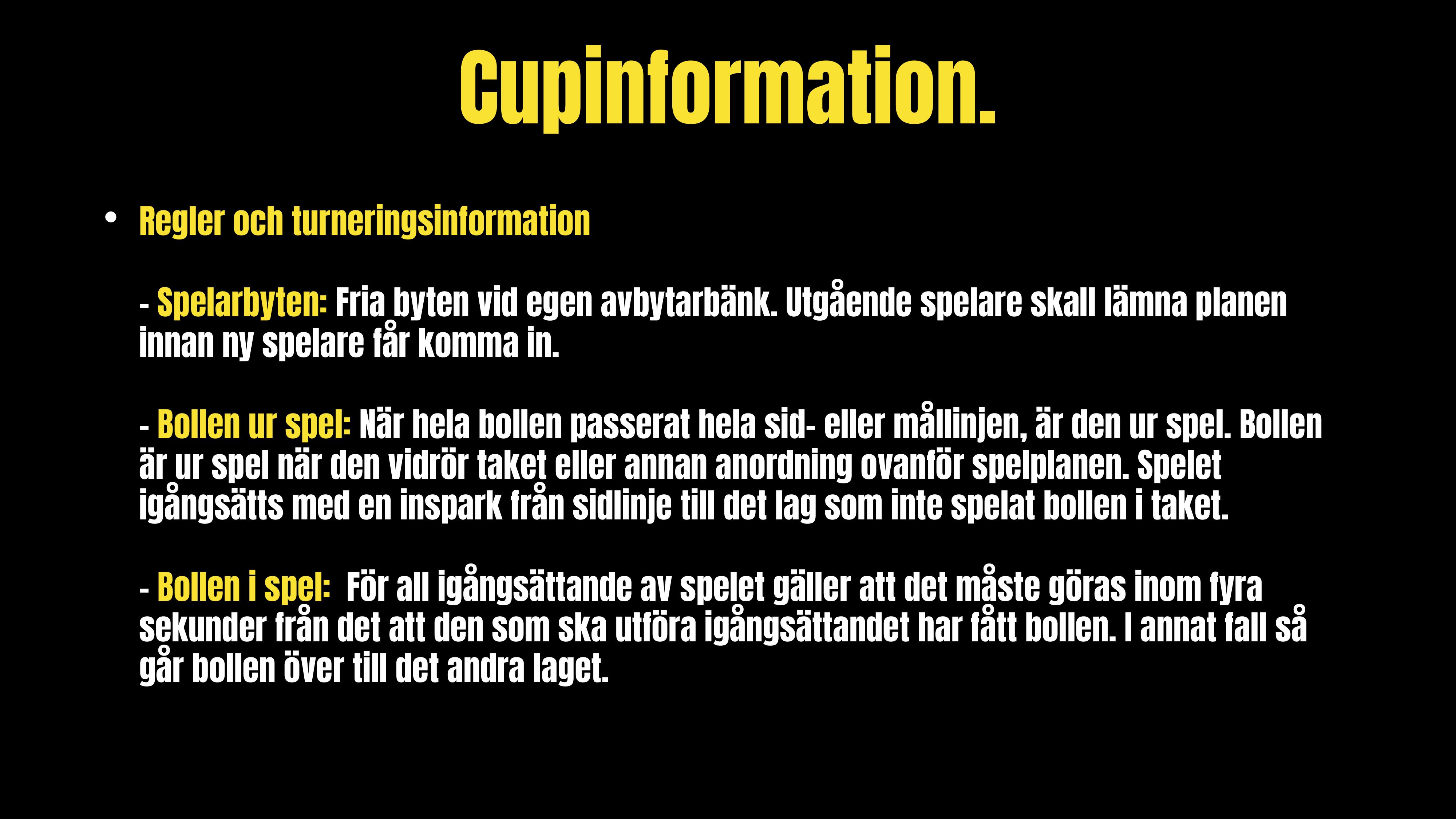

# Cupinformation.
Regler och turneringsinformation
- Spelarbyten: Fria byten vid egen avbytarbänk. Utgående spelare skall lämna planen innan ny spelare får komma in.
- Bollen ur spel: När hela bollen passerat hela sid- eller mållinjen, är den ur spel. Bollen är ur spel när den vidrör taket eller annan anordning ovanför spelplanen. Spelet igångsätts med en inspark från sidlinje till det lag som inte spelat bollen i taket.
- Bollen i spel:  För all igångsättande av spelet gäller att det måste göras inom fyra sekunder från det att den som ska utföra igångsättandet har fått bollen. I annat fall så går bollen över till det andra laget.